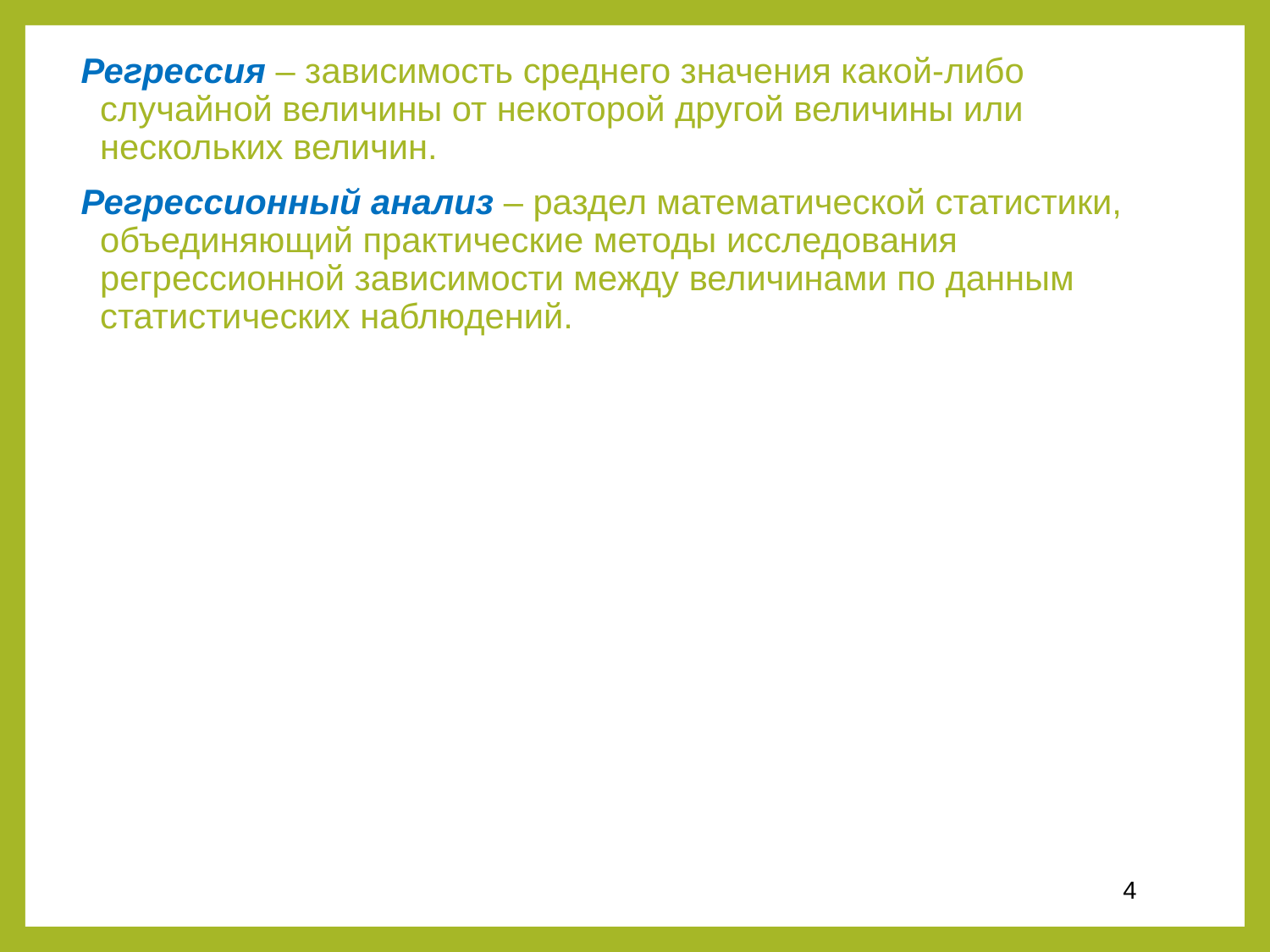

Регрессия – зависимость среднего значения какой-либо случайной величины от некоторой другой величины или нескольких величин.
Регрессионный анализ – раздел математической статистики, объединяющий практические методы исследования регрессионной зависимости между величинами по данным статистических наблюдений.
4